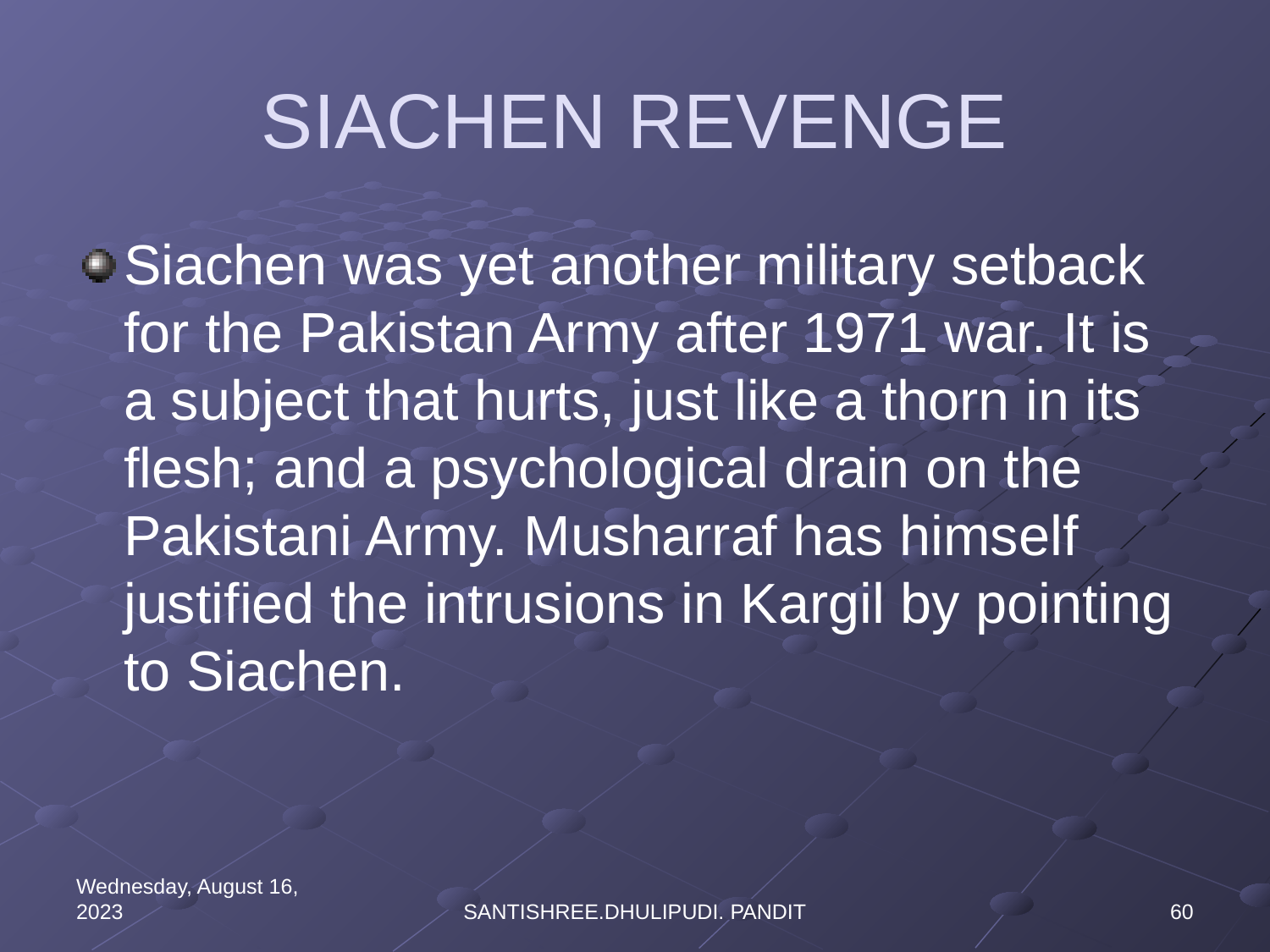

# SIACHEN REVENGE
Siachen was yet another military setback for the Pakistan Army after 1971 war. It is a subject that hurts, just like a thorn in its flesh; and a psychological drain on the Pakistani Army. Musharraf has himself justified the intrusions in Kargil by pointing to Siachen.

Wednesday, August 16, 2023
SANTISHREE.DHULIPUDI. PANDIT
60